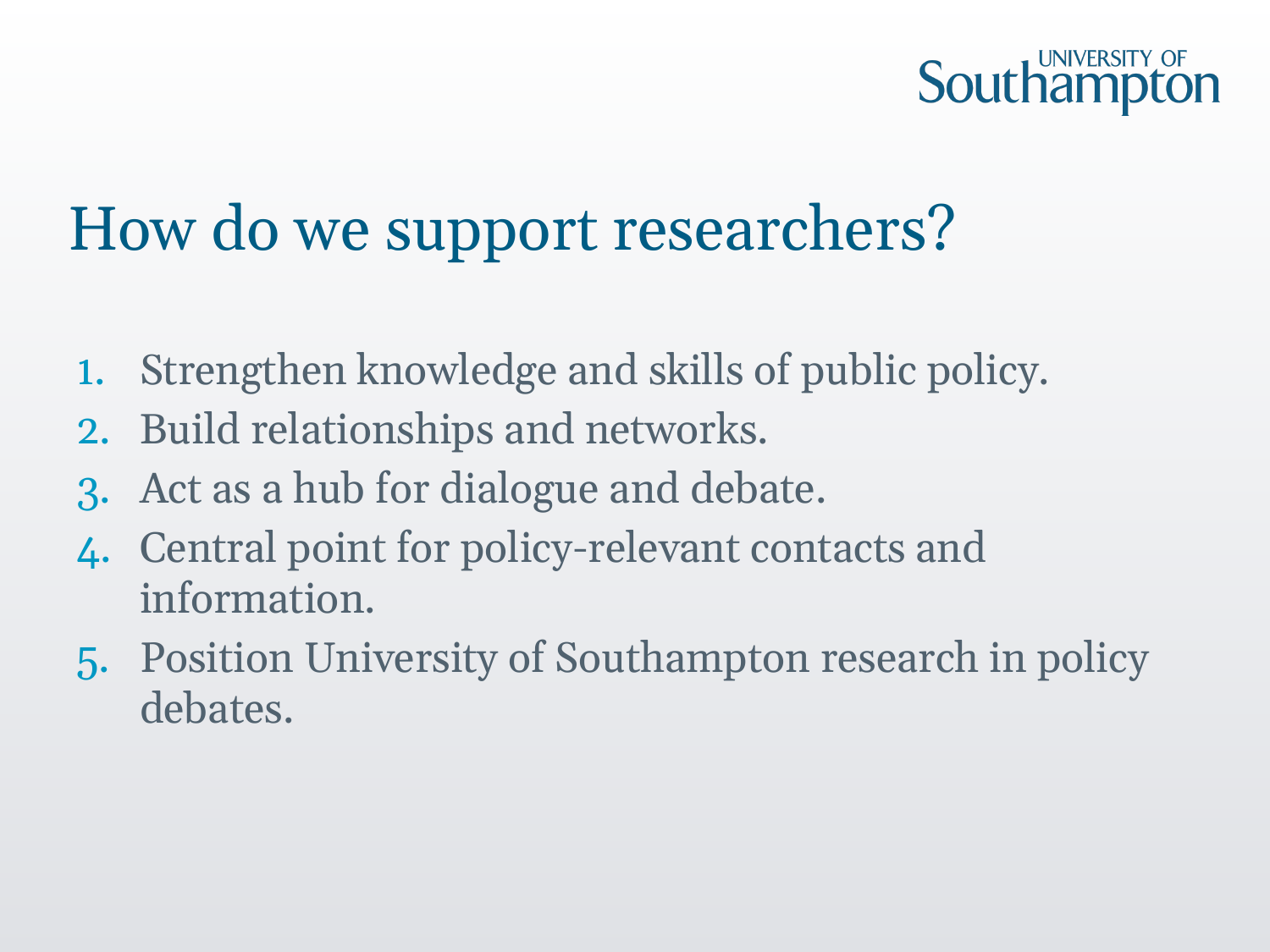

# How do we support researchers?
Strengthen knowledge and skills of public policy.
Build relationships and networks.
Act as a hub for dialogue and debate.
Central point for policy-relevant contacts and information.
Position University of Southampton research in policy debates.